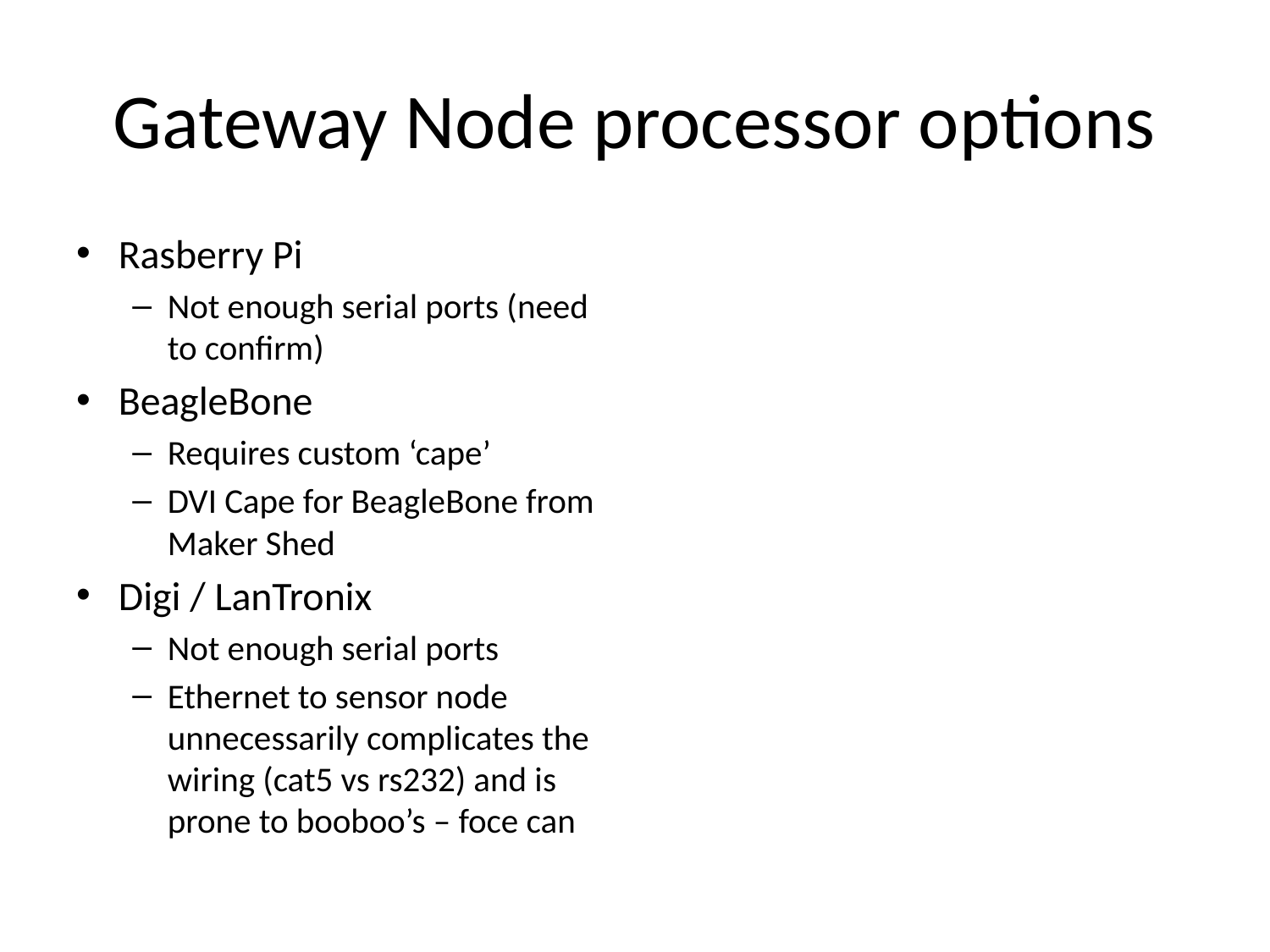

# Gateway Node processor options
Rasberry Pi
Not enough serial ports (need to confirm)
BeagleBone
Requires custom ‘cape’
DVI Cape for BeagleBone from Maker Shed
Digi / LanTronix
Not enough serial ports
Ethernet to sensor node unnecessarily complicates the wiring (cat5 vs rs232) and is prone to booboo’s – foce can